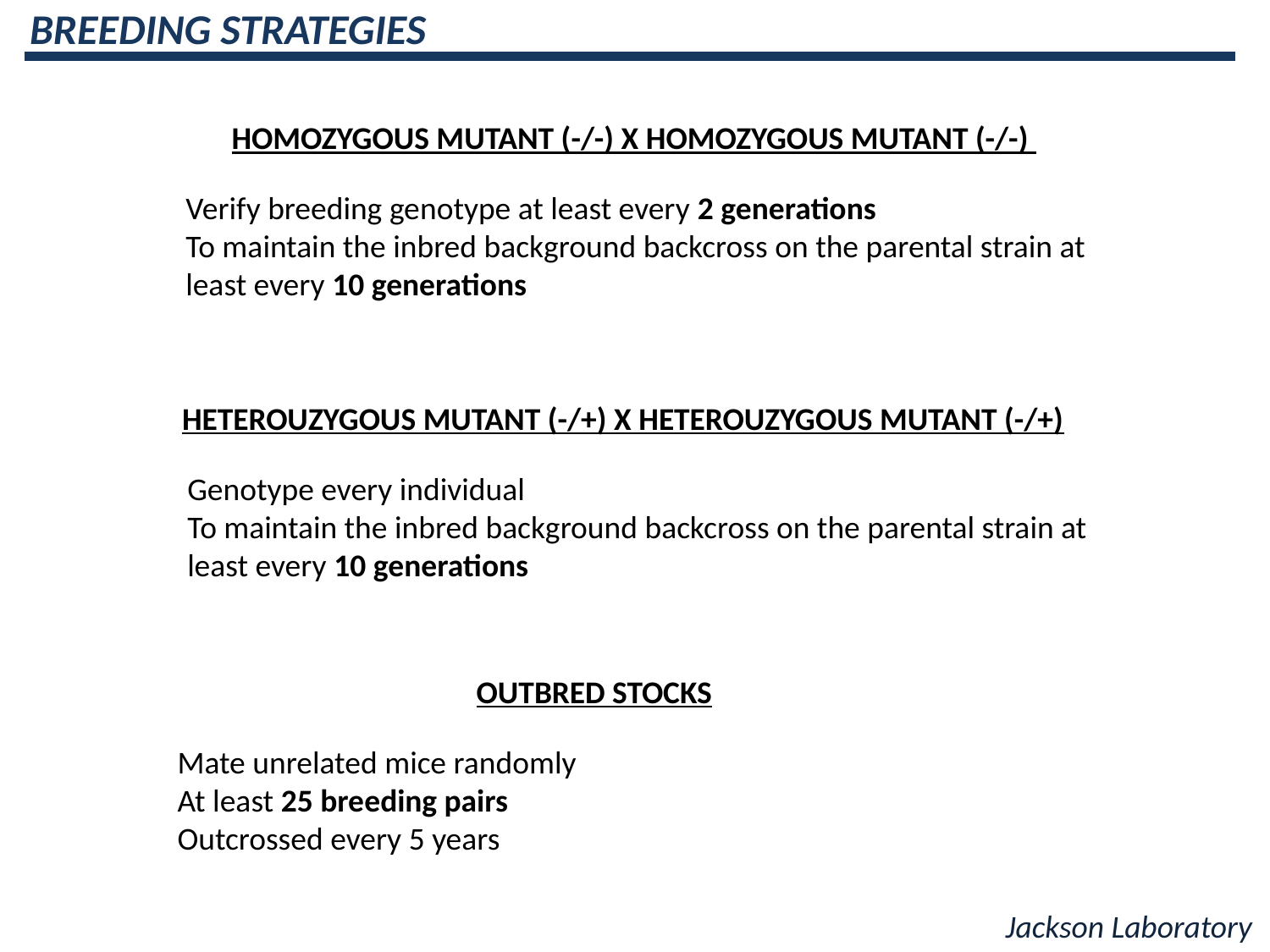

BREEDING STRATEGIES

HOMOZYGOUS MUTANT (-/-) X HOMOZYGOUS MUTANT (-/-)
Verify breeding genotype at least every 2 generations
To maintain the inbred background backcross on the parental strain at least every 10 generations
HETEROUZYGOUS MUTANT (-/+) X HETEROUZYGOUS MUTANT (-/+)
Genotype every individual
To maintain the inbred background backcross on the parental strain at least every 10 generations
OUTBRED STOCKS
Mate unrelated mice randomly
At least 25 breeding pairs
Outcrossed every 5 years
Jackson Laboratory